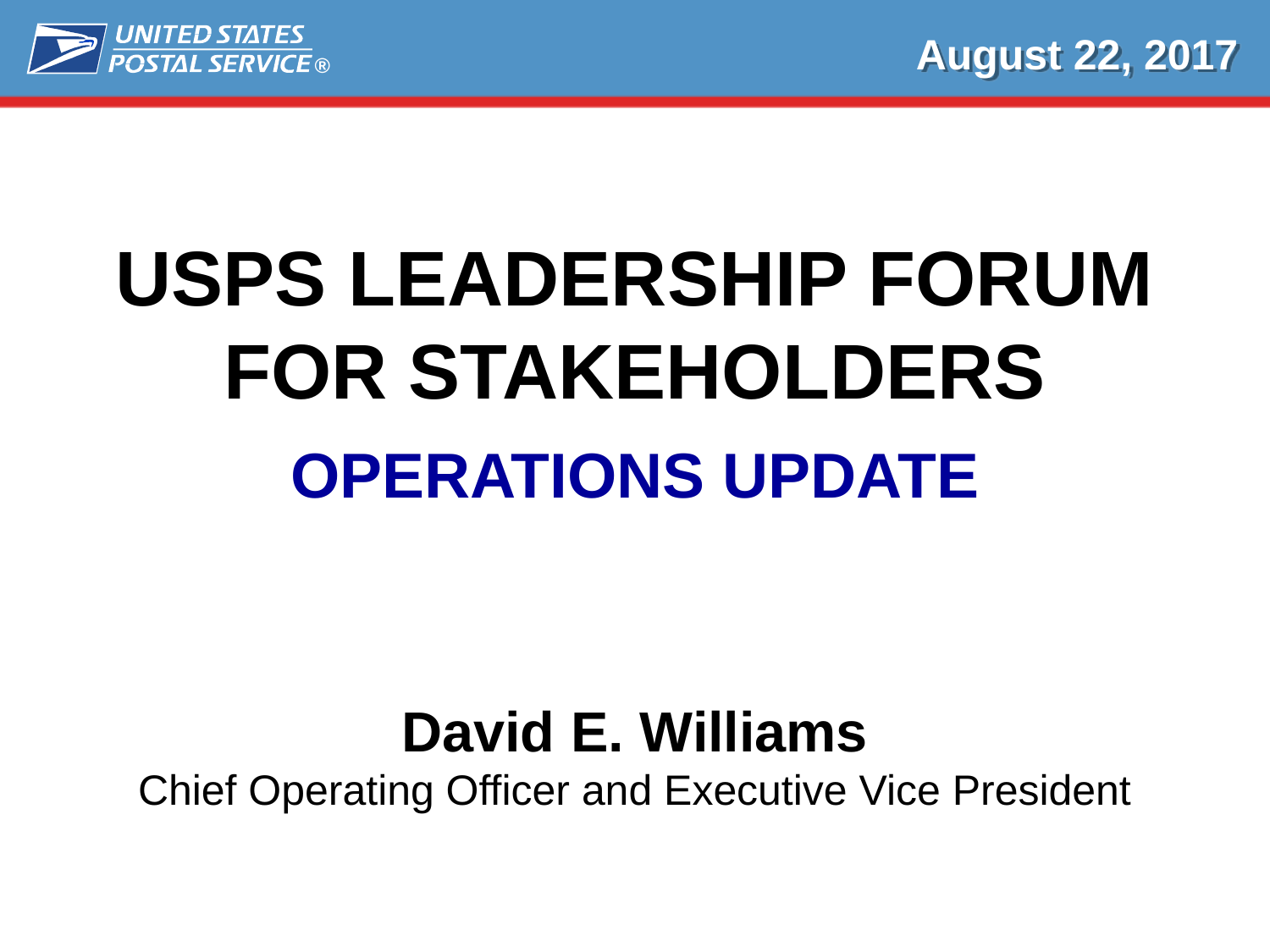

August 22, 2017
USPS Leadership Forum
for Stakeholders
Operations update
David E. Williams
Chief Operating Officer and Executive Vice President